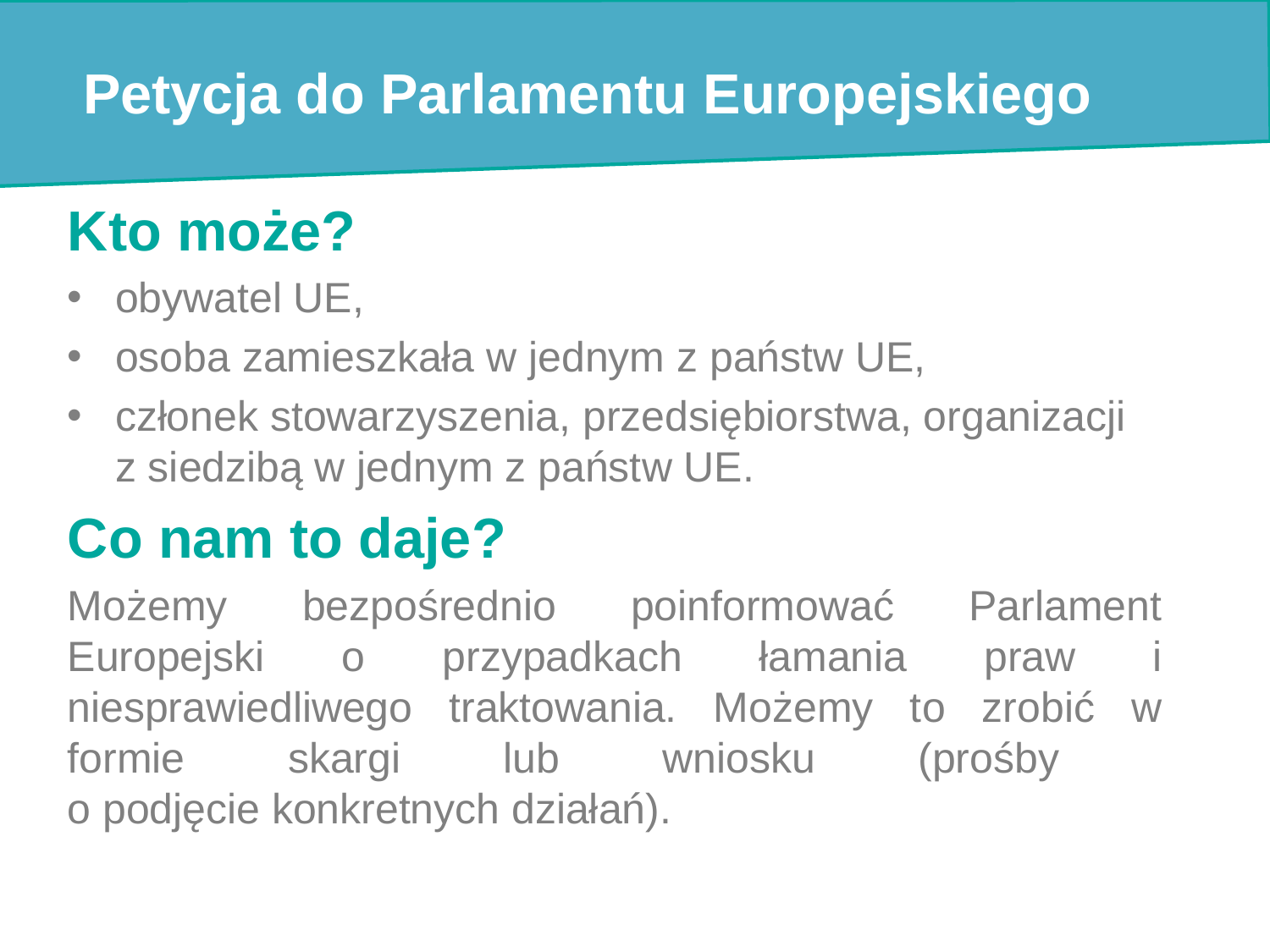

# Petycja do Parlamentu Europejskiego
Kto może?
obywatel UE,
osoba zamieszkała w jednym z państw UE,
członek stowarzyszenia, przedsiębiorstwa, organizacji
z siedzibą w jednym z państw UE.
Co nam to daje?
Możemy bezpośrednio poinformować Parlament Europejski o przypadkach łamania praw i niesprawiedliwego traktowania. Możemy to zrobić w formie skargi lub wniosku (prośby
o podjęcie konkretnych działań).